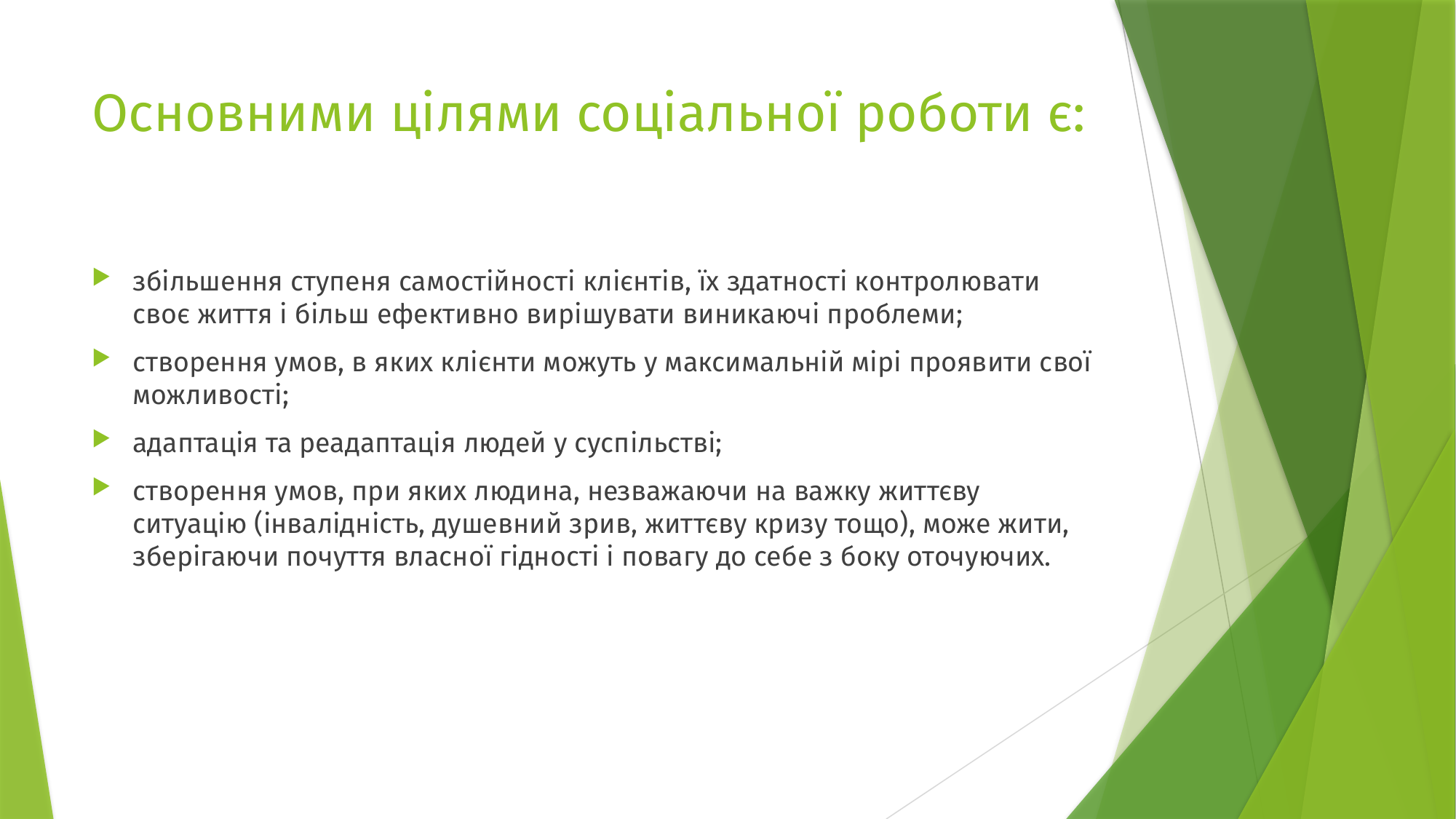

# Основними цілями соціальної роботи є:
збільшення ступеня самостійності клієнтів, їх здатності контролювати своє життя і більш ефективно вирішувати виникаючі проблеми;
створення умов, в яких клієнти можуть у максимальній мірі проявити свої можливості;
адаптація та реадаптація людей у суспільстві;
створення умов, при яких людина, незважаючи на важку життєву ситуацію (інвалідність, душевний зрив, життєву кризу тощо), може жити, зберігаючи почуття власної гідності і повагу до себе з боку оточуючих.